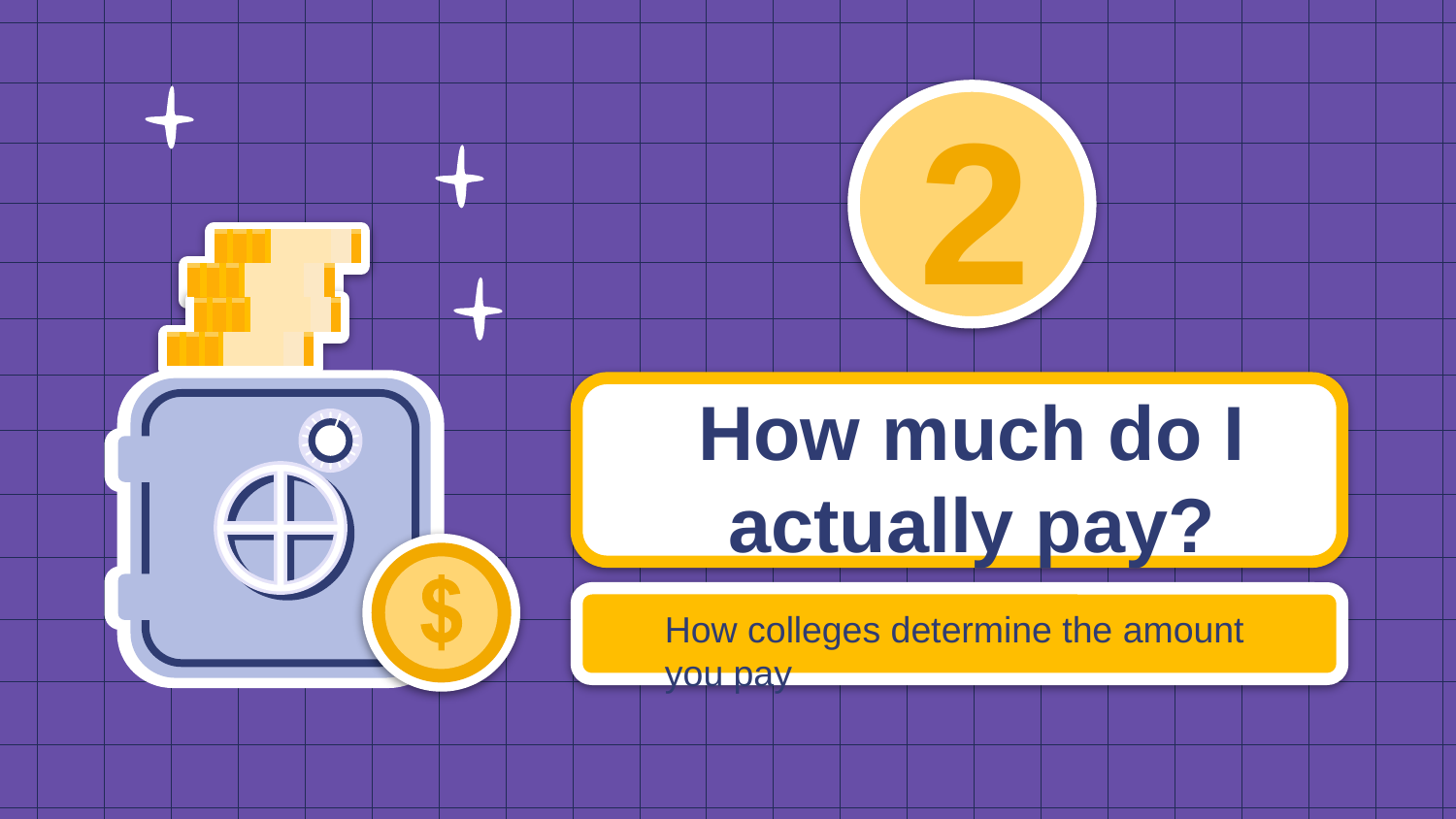

2
# How much do I actually pay?
How colleges determine the amount you pay